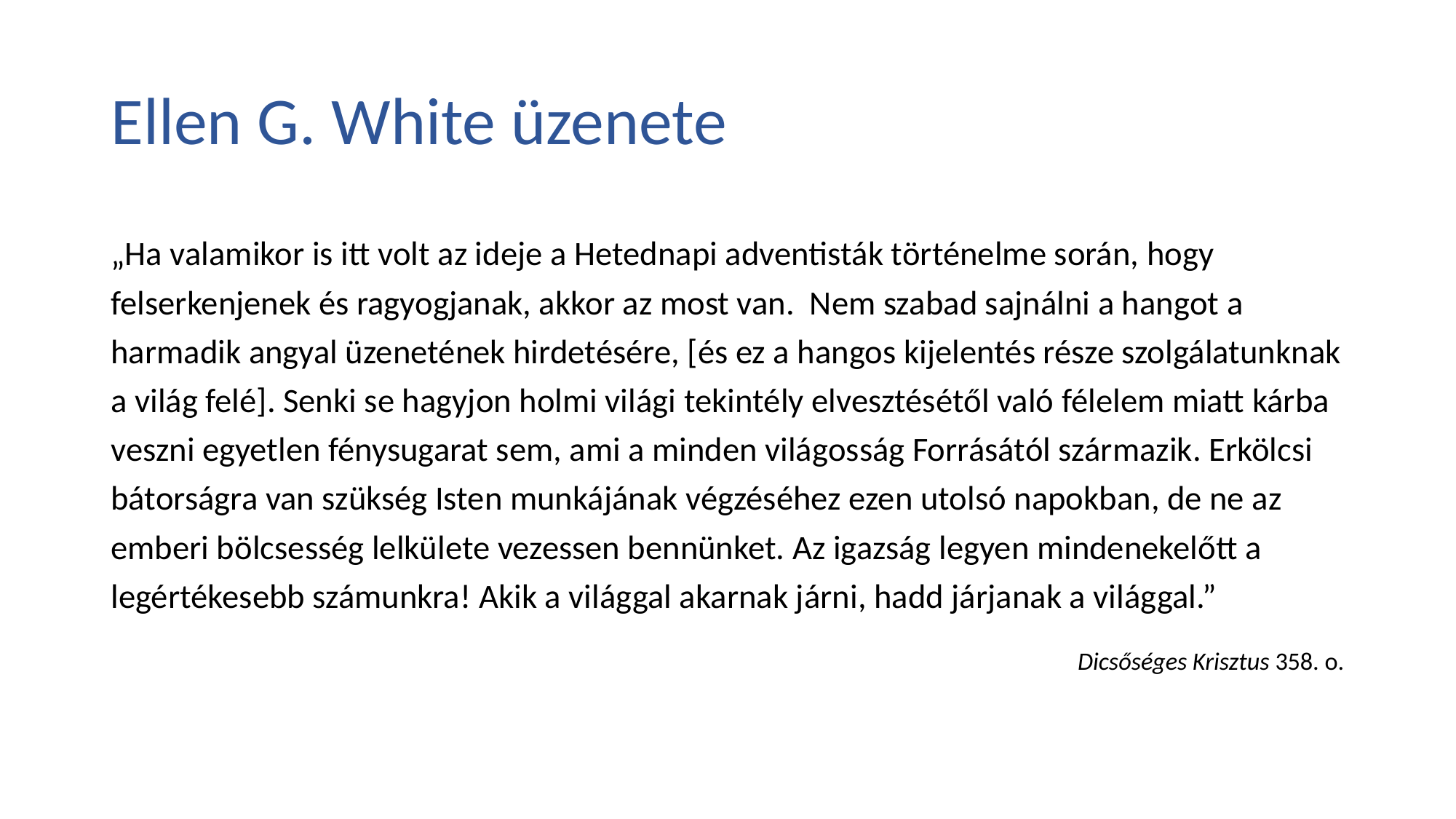

# Ellen G. White üzenete
„Ha valamikor is itt volt az ideje a Hetednapi adventisták történelme során, hogy felserkenjenek és ragyogjanak, akkor az most van.  Nem szabad sajnálni a hangot a harmadik angyal üzenetének hirdetésére, [és ez a hangos kijelentés része szolgálatunknak a világ felé]. Senki se hagyjon holmi világi tekintély elvesztésétől való félelem miatt kárba veszni egyetlen fénysugarat sem, ami a minden világosság Forrásától származik. Erkölcsi bátorságra van szükség Isten munkájának végzéséhez ezen utolsó napokban, de ne az emberi bölcsesség lelkülete vezessen bennünket. Az igazság legyen mindenekelőtt a legértékesebb számunkra! Akik a világgal akarnak járni, hadd járjanak a világgal.”

Dicsőséges Krisztus 358. o.